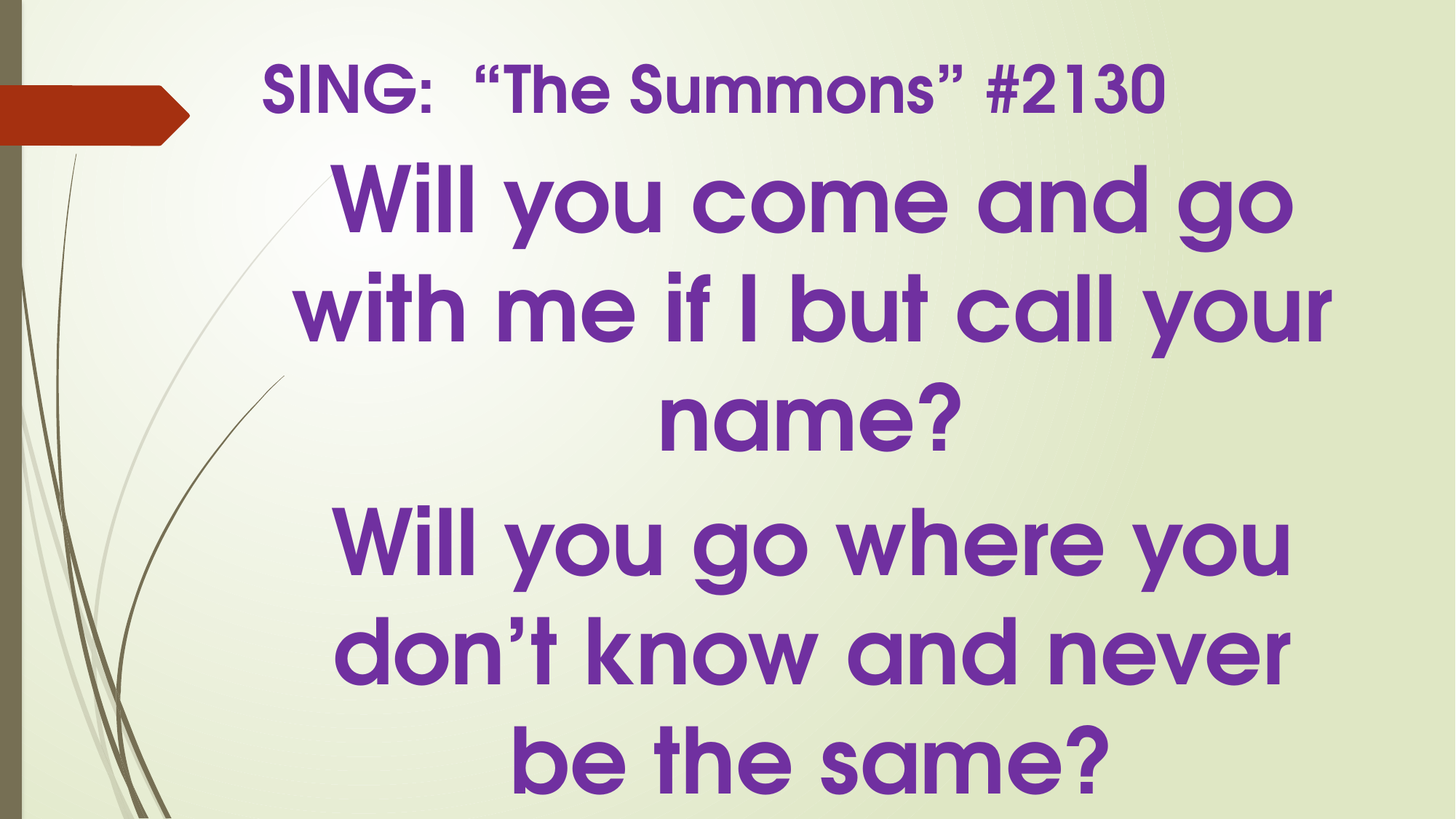

SING:  “The Summons” #2130
Will you come and go with me if I but call your name?
Will you go where you don’t know and never be the same?